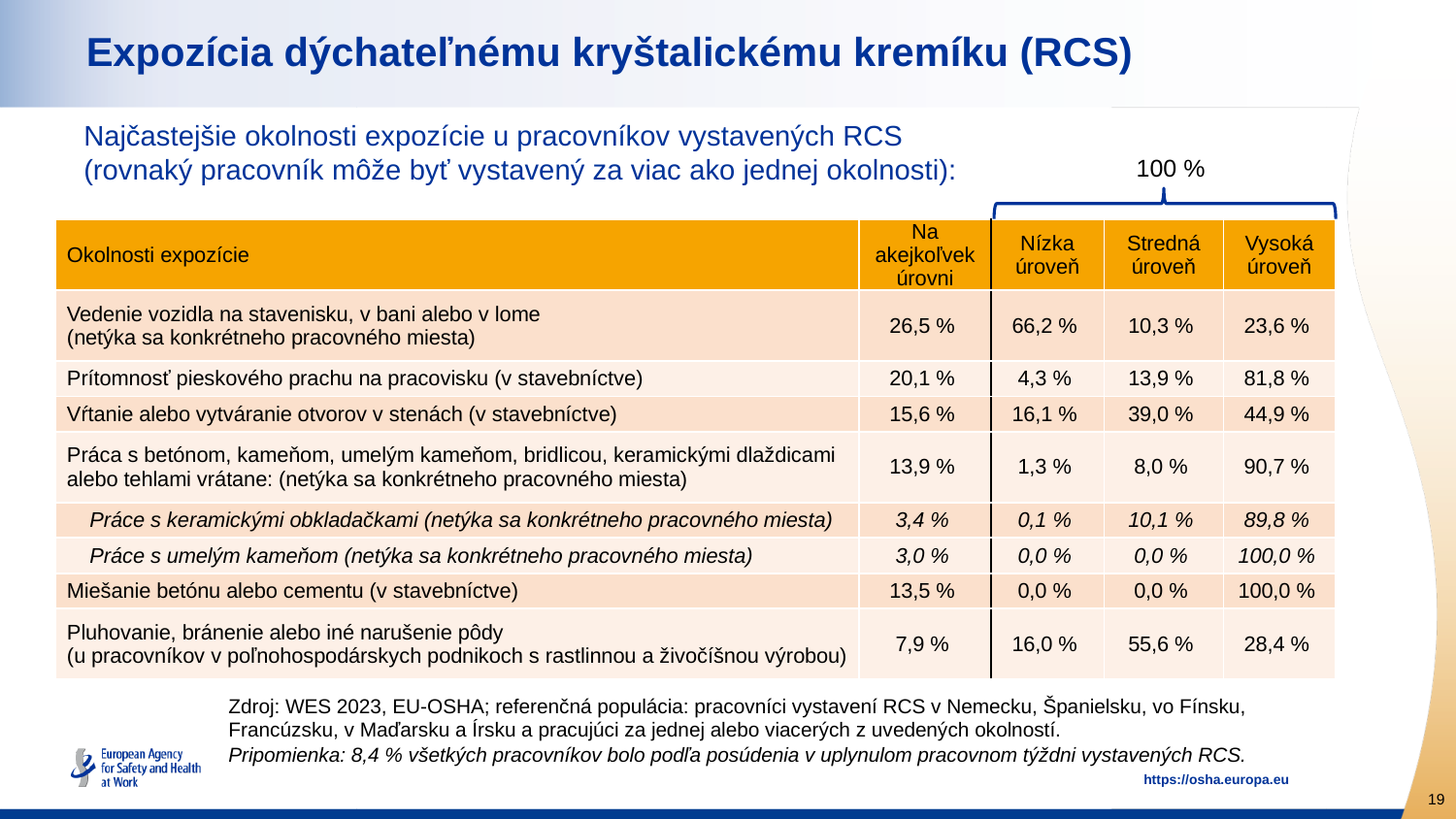

# Expozícia dýchateľnému kryštalickému kremíku (RCS)
Najčastejšie okolnosti expozície u pracovníkov vystavených RCS
(rovnaký pracovník môže byť vystavený za viac ako jednej okolnosti):

100 %
| Okolnosti expozície | Na akejkoľvek úrovni | Nízka úroveň | Stredná úroveň | Vysoká úroveň |
| --- | --- | --- | --- | --- |
| Vedenie vozidla na stavenisku, v bani alebo v lome (netýka sa konkrétneho pracovného miesta) | 26,5 % | 66,2 % | 10,3 % | 23,6 % |
| Prítomnosť pieskového prachu na pracovisku (v stavebníctve) | 20,1 % | 4,3 % | 13,9 % | 81,8 % |
| Vŕtanie alebo vytváranie otvorov v stenách (v stavebníctve) | 15,6 % | 16,1 % | 39,0 % | 44,9 % |
| Práca s betónom, kameňom, umelým kameňom, bridlicou, keramickými dlaždicami alebo tehlami vrátane: (netýka sa konkrétneho pracovného miesta) | 13,9 % | 1,3 % | 8,0 % | 90,7 % |
| Práce s keramickými obkladačkami (netýka sa konkrétneho pracovného miesta) | 3,4 % | 0,1 % | 10,1 % | 89,8 % |
| Práce s umelým kameňom (netýka sa konkrétneho pracovného miesta) | 3,0 % | 0,0 % | 0,0 % | 100,0 % |
| Miešanie betónu alebo cementu (v stavebníctve) | 13,5 % | 0,0 % | 0,0 % | 100,0 % |
| Pluhovanie, bránenie alebo iné narušenie pôdy (u pracovníkov v poľnohospodárskych podnikoch s rastlinnou a živočíšnou výrobou) | 7,9 % | 16,0 % | 55,6 % | 28,4 % |
Zdroj: WES 2023, EU-OSHA; referenčná populácia: pracovníci vystavení RCS v Nemecku, Španielsku, vo Fínsku, Francúzsku, v Maďarsku a Írsku a pracujúci za jednej alebo viacerých z uvedených okolností.
Pripomienka: 8,4 % všetkých pracovníkov bolo podľa posúdenia v uplynulom pracovnom týždni vystavených RCS.